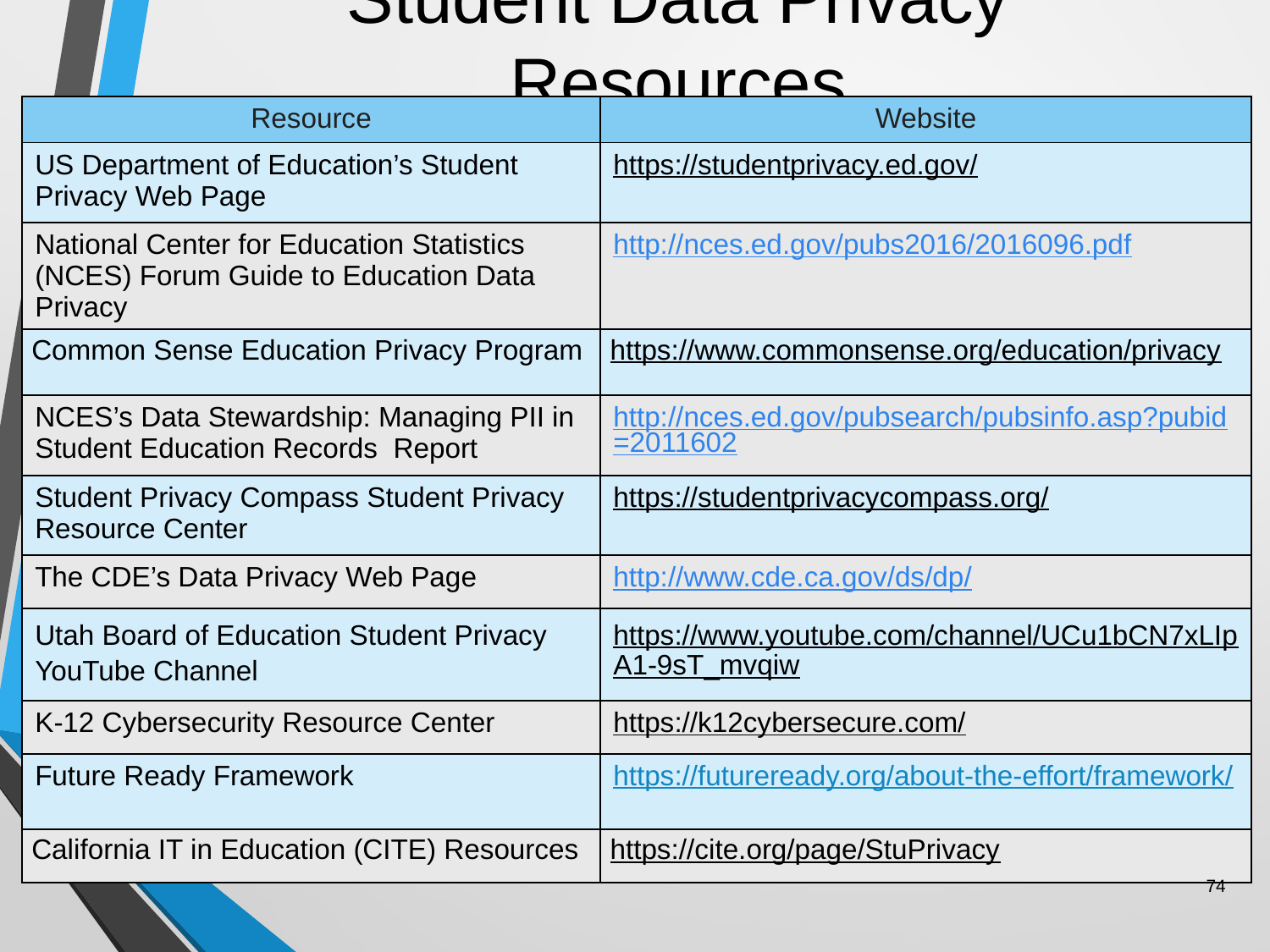

# Student Data Privacy Resources
| Resource | Website |
| --- | --- |
| US Department of Education’s Student Privacy Web Page | https://studentprivacy.ed.gov/ |
| National Center for Education Statistics (NCES) Forum Guide to Education Data Privacy | http://nces.ed.gov/pubs2016/2016096.pdf |
| Common Sense Education Privacy Program | https://www.commonsense.org/education/privacy |
| NCES’s Data Stewardship: Managing PII in Student Education Records Report | http://nces.ed.gov/pubsearch/pubsinfo.asp?pubid=2011602 |
| Student Privacy Compass Student Privacy Resource Center | https://studentprivacycompass.org/ |
| The CDE’s Data Privacy Web Page | http://www.cde.ca.gov/ds/dp/ |
| Utah Board of Education Student Privacy YouTube Channel | https://www.youtube.com/channel/UCu1bCN7xLIpA1-9sT\_mvqiw |
| K-12 Cybersecurity Resource Center | https://k12cybersecure.com/ |
| Future Ready Framework | https://futureready.org/about-the-effort/framework/ |
| California IT in Education (CITE) Resources | https://cite.org/page/StuPrivacy |
74